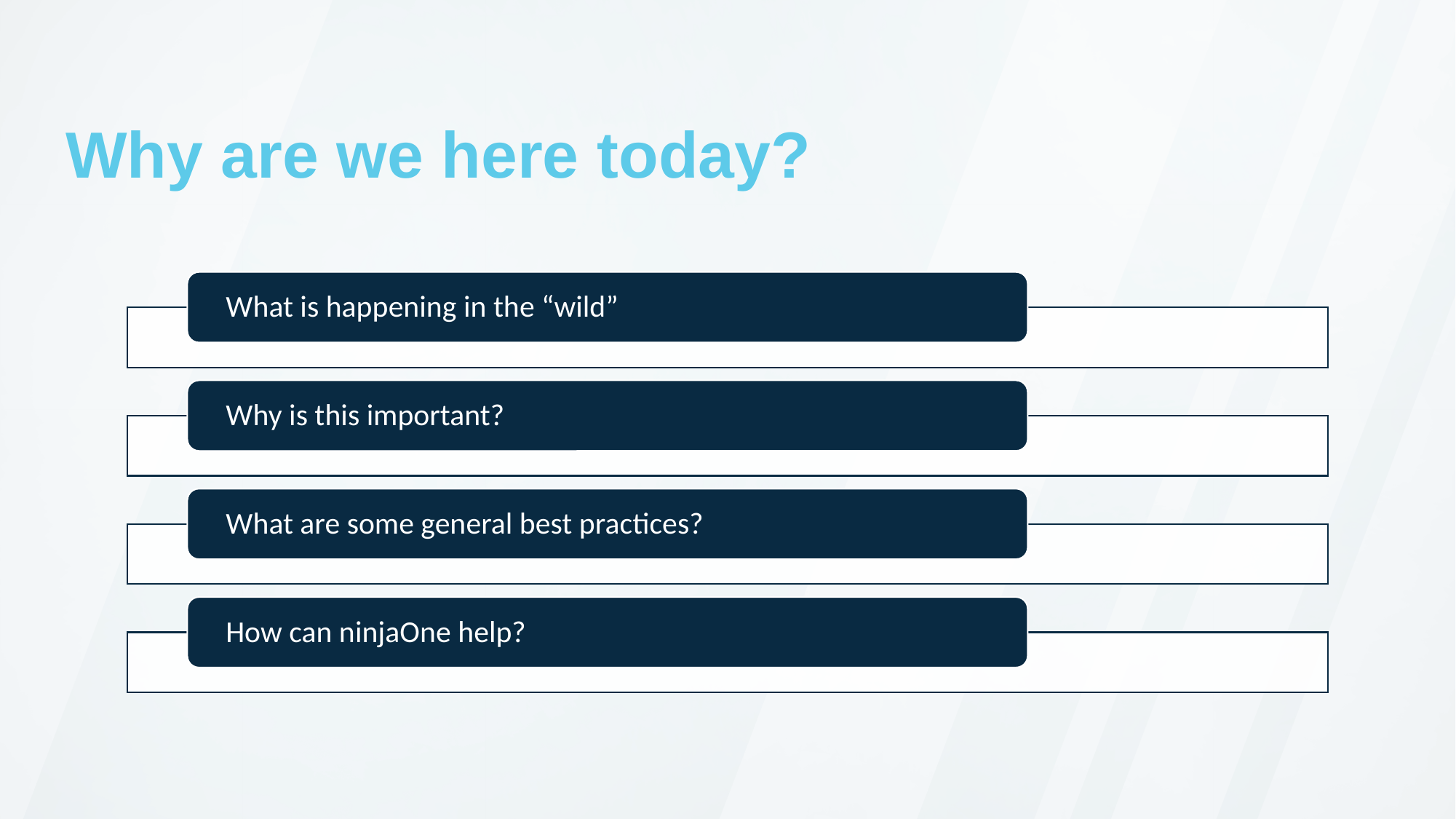

# Why are we here today?
What is happening in the “wild”
Why is this important?
What are some general best practices?
How can ninjaOne help?